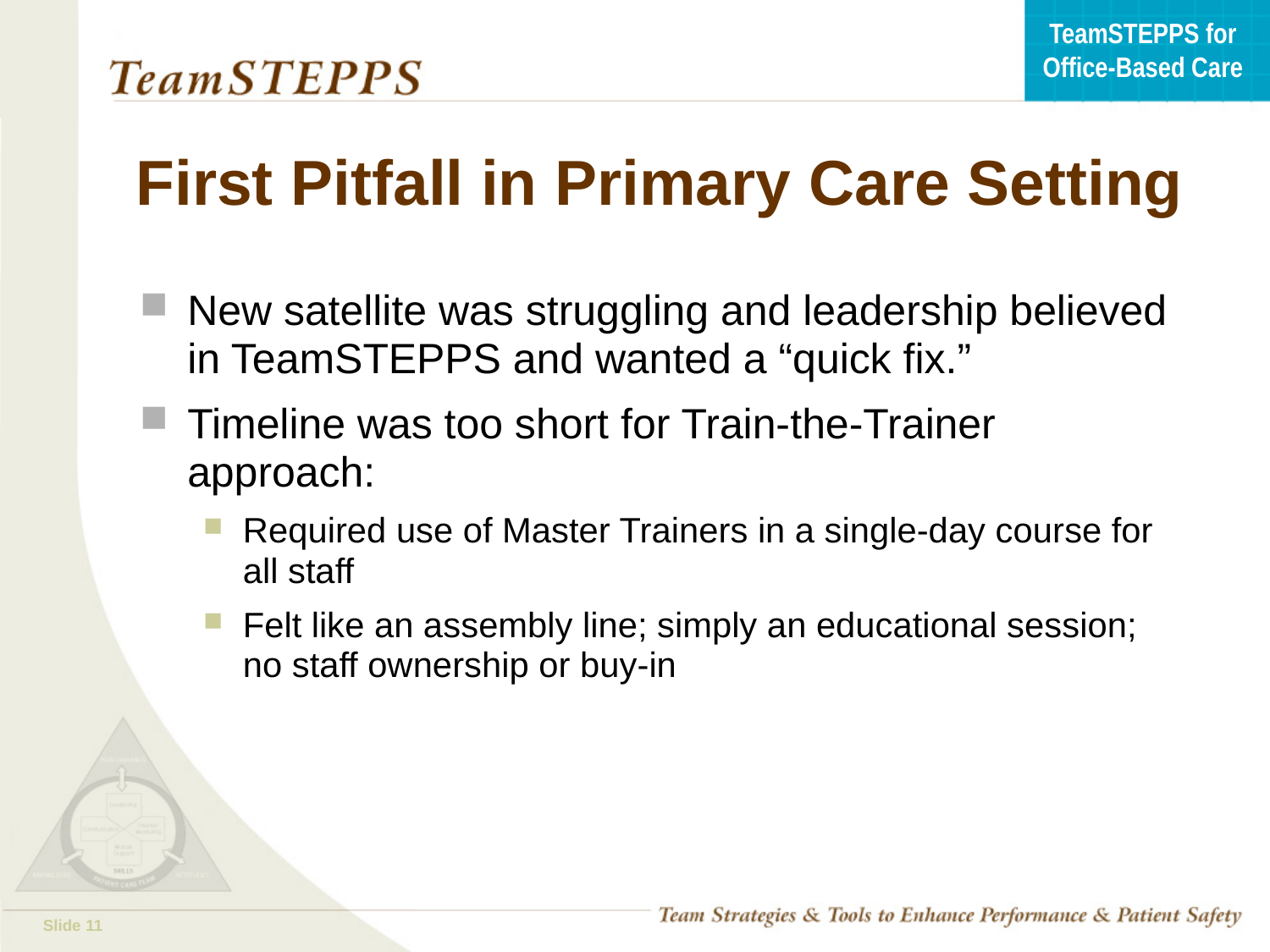

# First Pitfall in Primary Care Setting
New satellite was struggling and leadership believed in TeamSTEPPS and wanted a “quick fix.”
Timeline was too short for Train-the-Trainer approach:
Required use of Master Trainers in a single-day course for all staff
Felt like an assembly line; simply an educational session; no staff ownership or buy-in